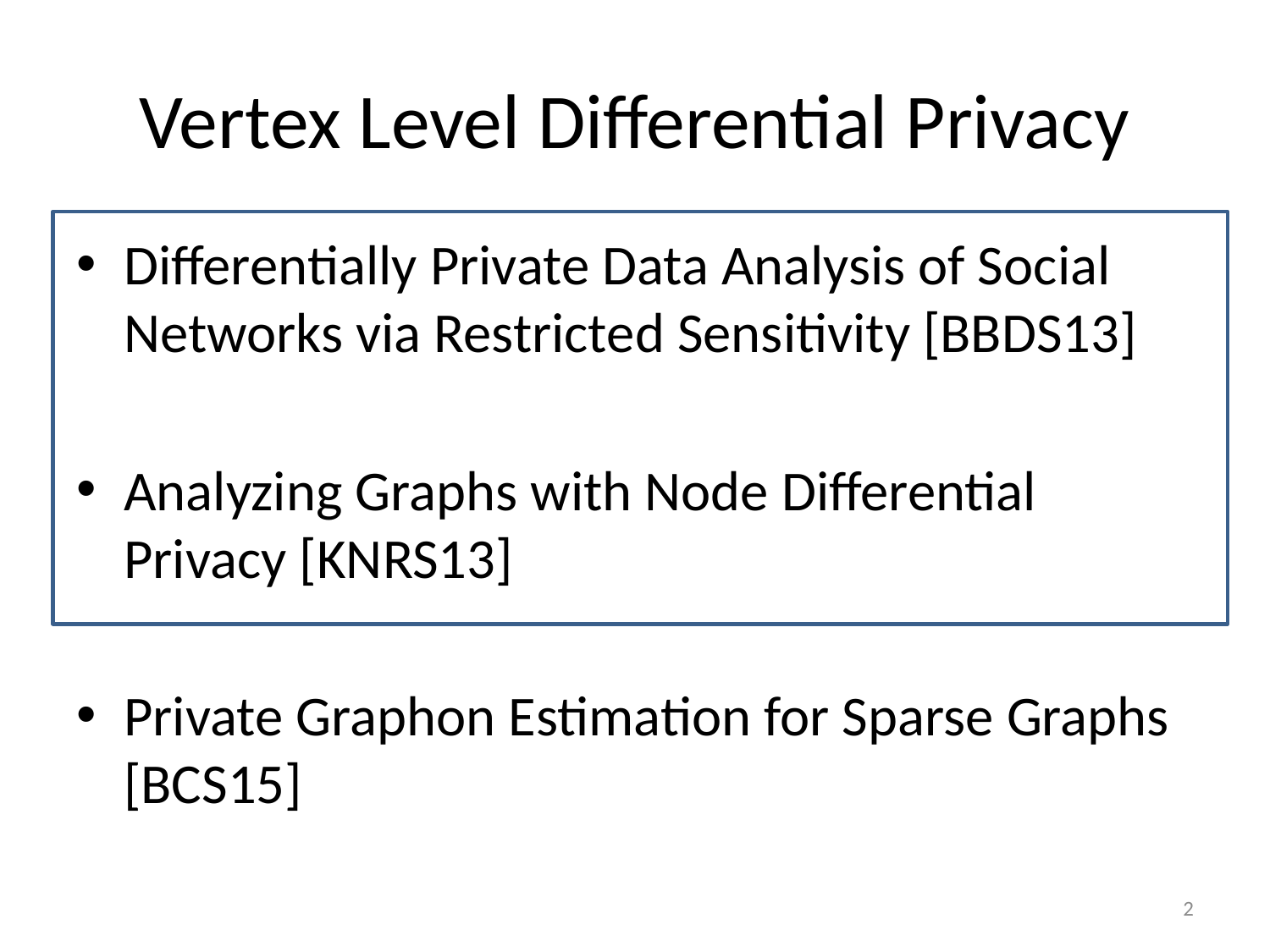

# Vertex Level Differential Privacy

Differentially Private Data Analysis of Social Networks via Restricted Sensitivity [BBDS13]

Analyzing Graphs with Node Differential Privacy [KNRS13]

Private Graphon Estimation for Sparse Graphs [BCS15]

2